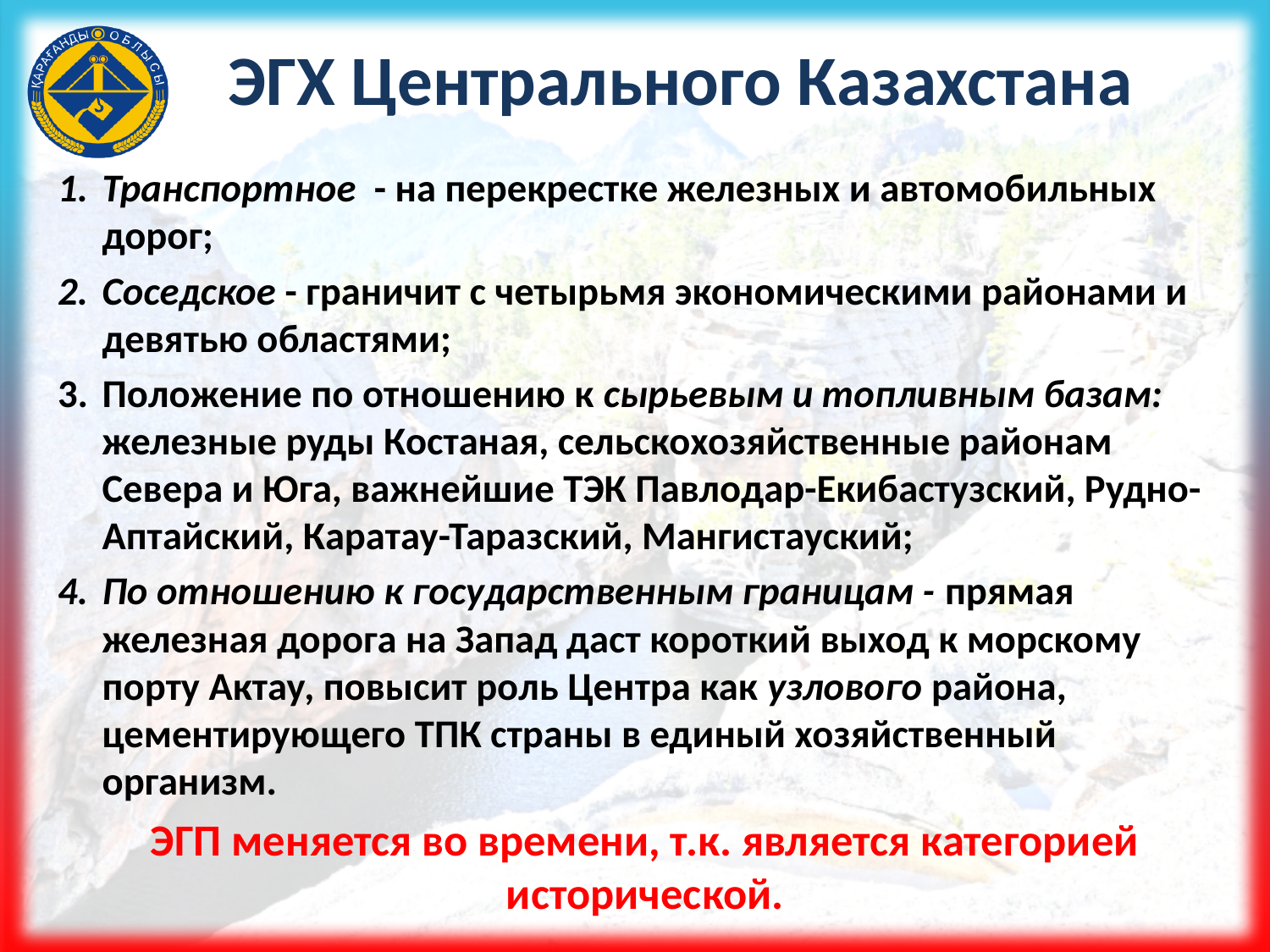

# ЭГХ Центрального Казахстана
Транспортное  - на перекрестке железных и автомобильных дорог;
Соседское - граничит с четырьмя экономическими районами и девятью областями;
Положение по отношению к сырьевым и топливным базам: железные руды Костаная, сельскохозяйственные районам Севера и Юга, важнейшие ТЭК Павлодар-Екибастузский, Рудно-Аптайский, Каратау-Таразский, Мангистауский;
По отношению к государственным границам - прямая железная дорога на Запад даст короткий выход к морскому порту Актау, повысит роль Центра как узлового района, цементирующего ТПК страны в единый хозяйственный организм.
ЭГП меняется во времени, т.к. является категорией исторической.